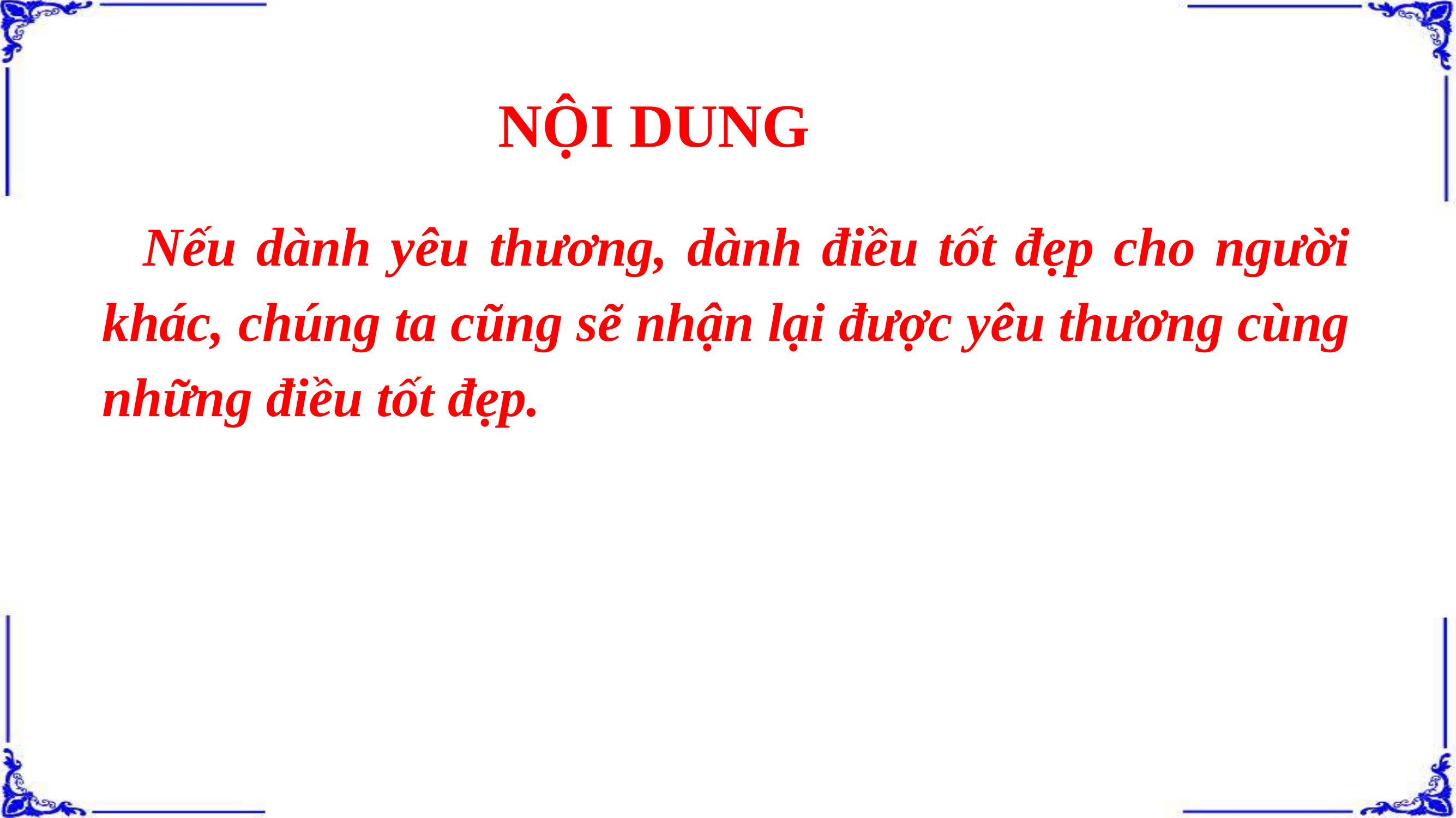

NỘI DUNG

Nếu dành yêu thương, dành điều tốt đẹp cho người khác, chúng ta cũng sẽ nhận lại được yêu thương cùng những điều tốt đẹp.